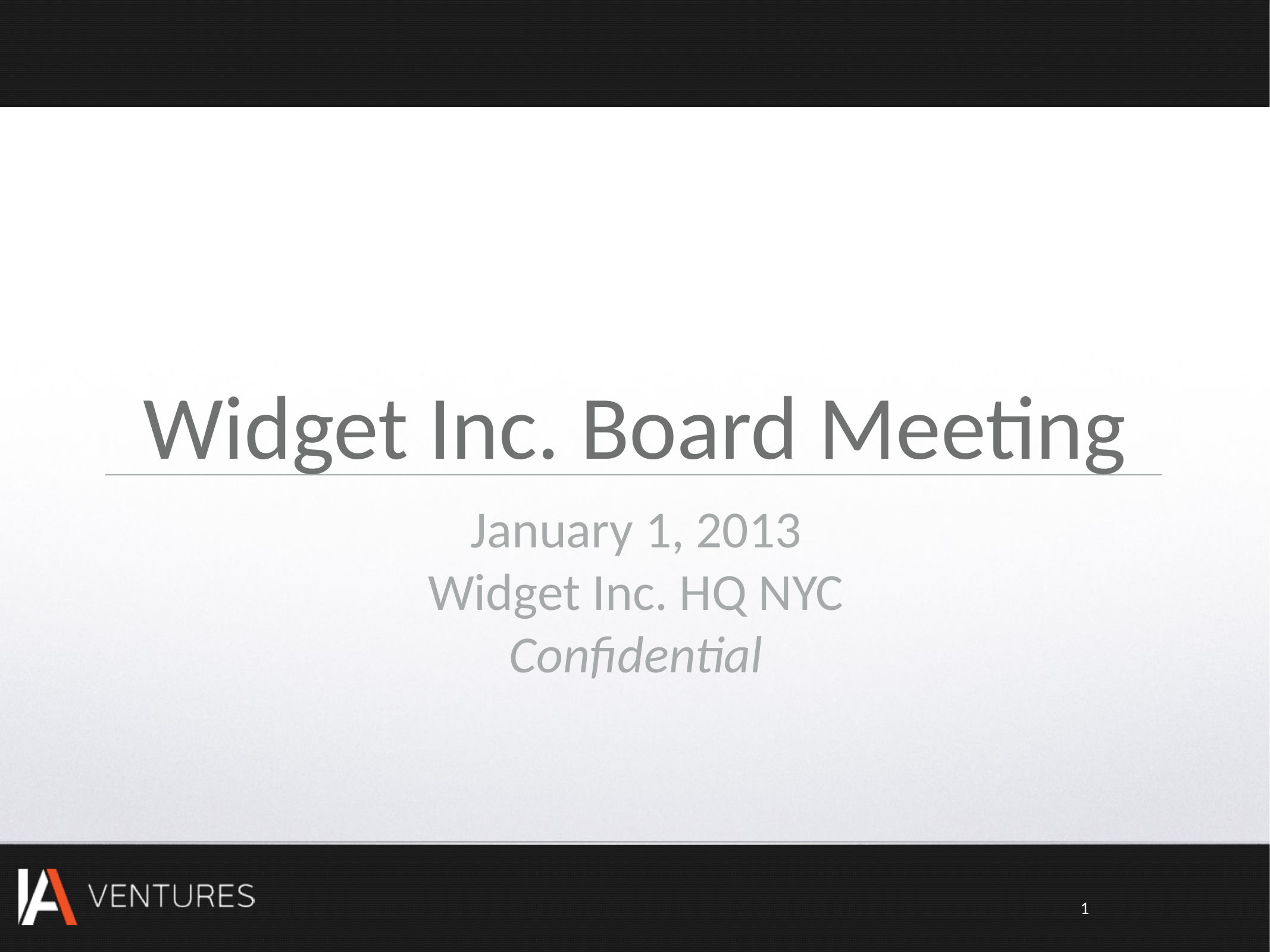

# Widget Inc. Board Meeting
January 1, 2013
Widget Inc. HQ NYC
Confidential
1